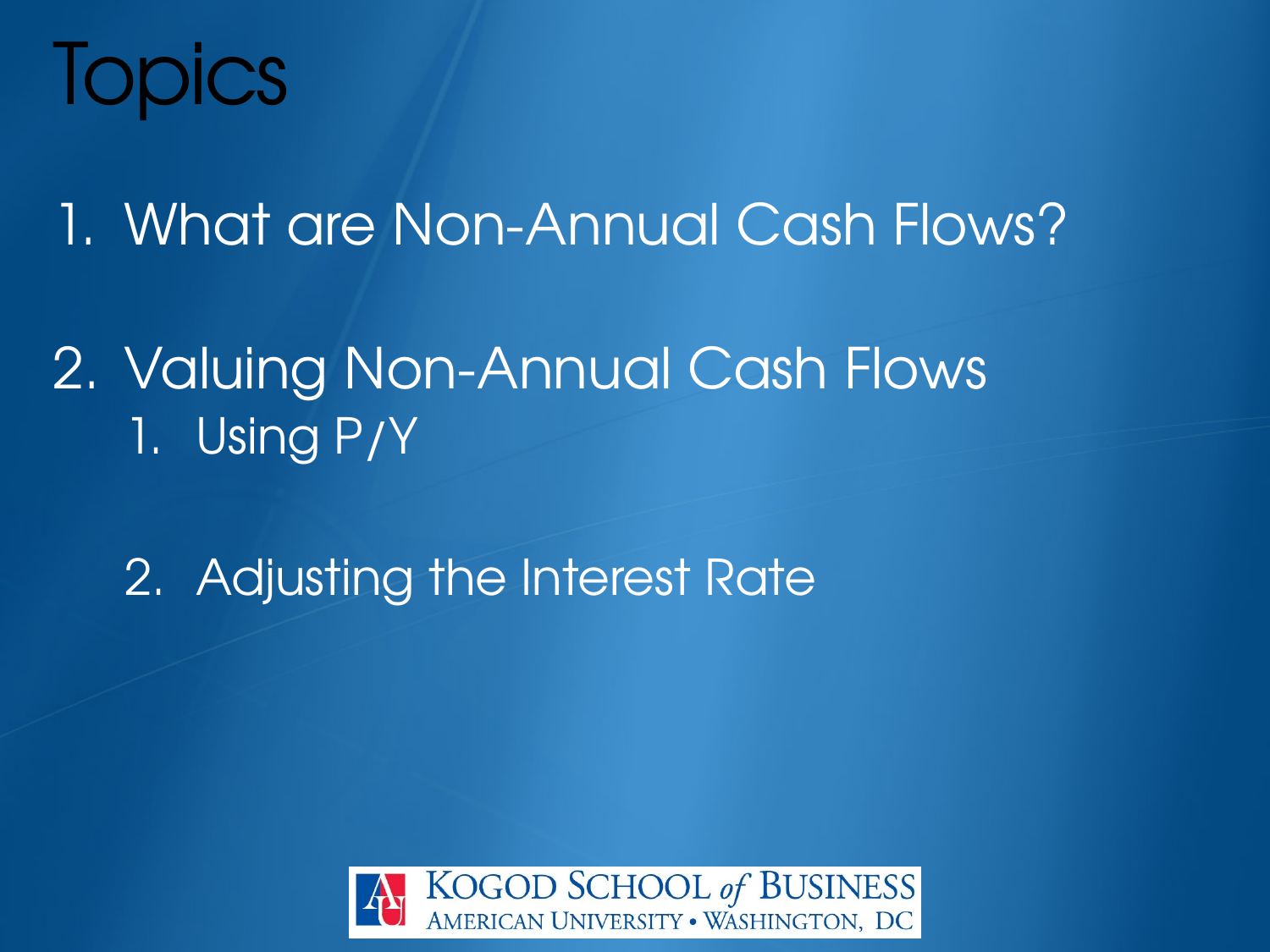

# Topics
What are Non-Annual Cash Flows?

Valuing Non-Annual Cash Flows
Using P/Y

Adjusting the Interest Rate